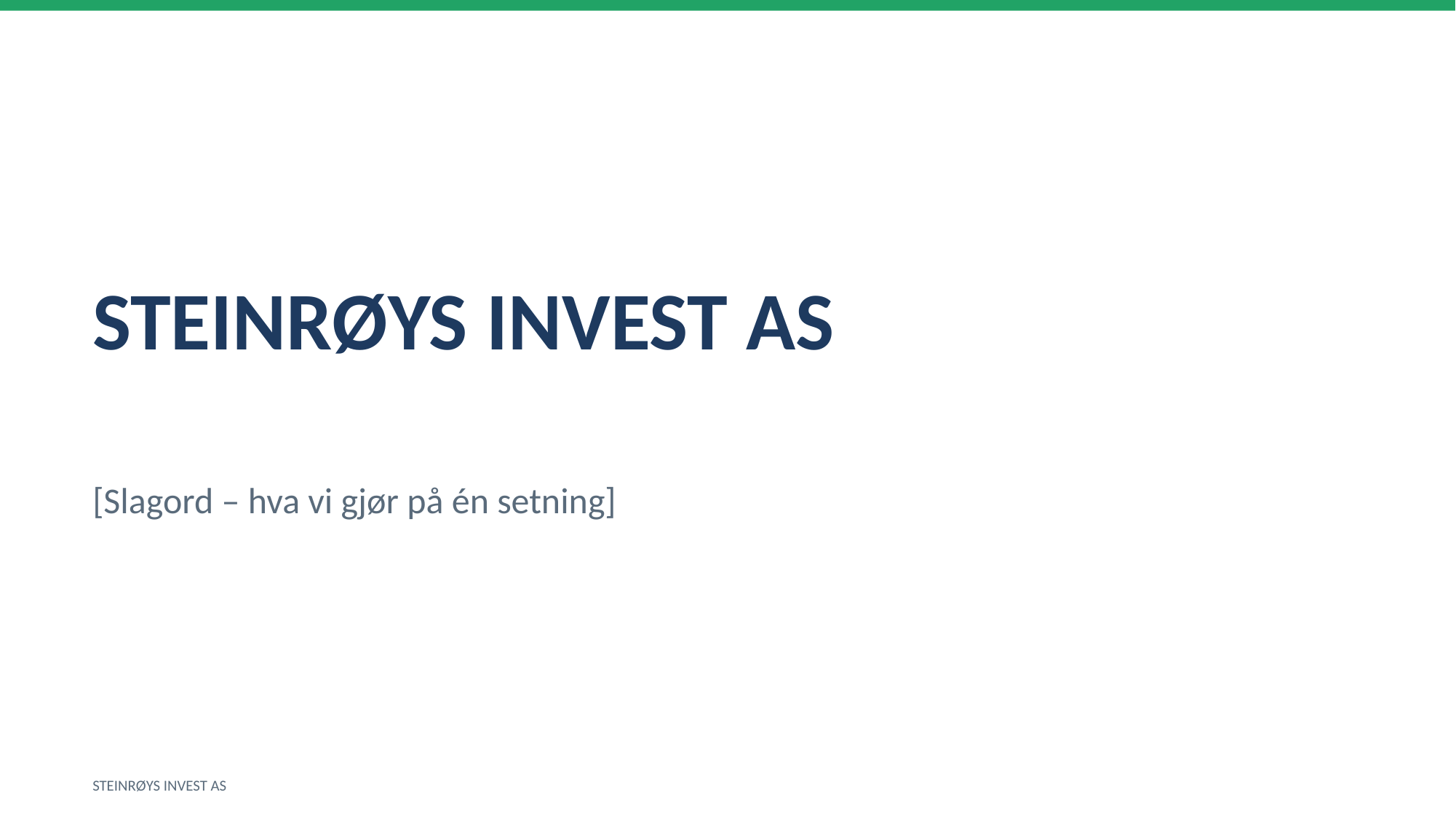

STEINRØYS INVEST AS
[Slagord – hva vi gjør på én setning]
STEINRØYS INVEST AS